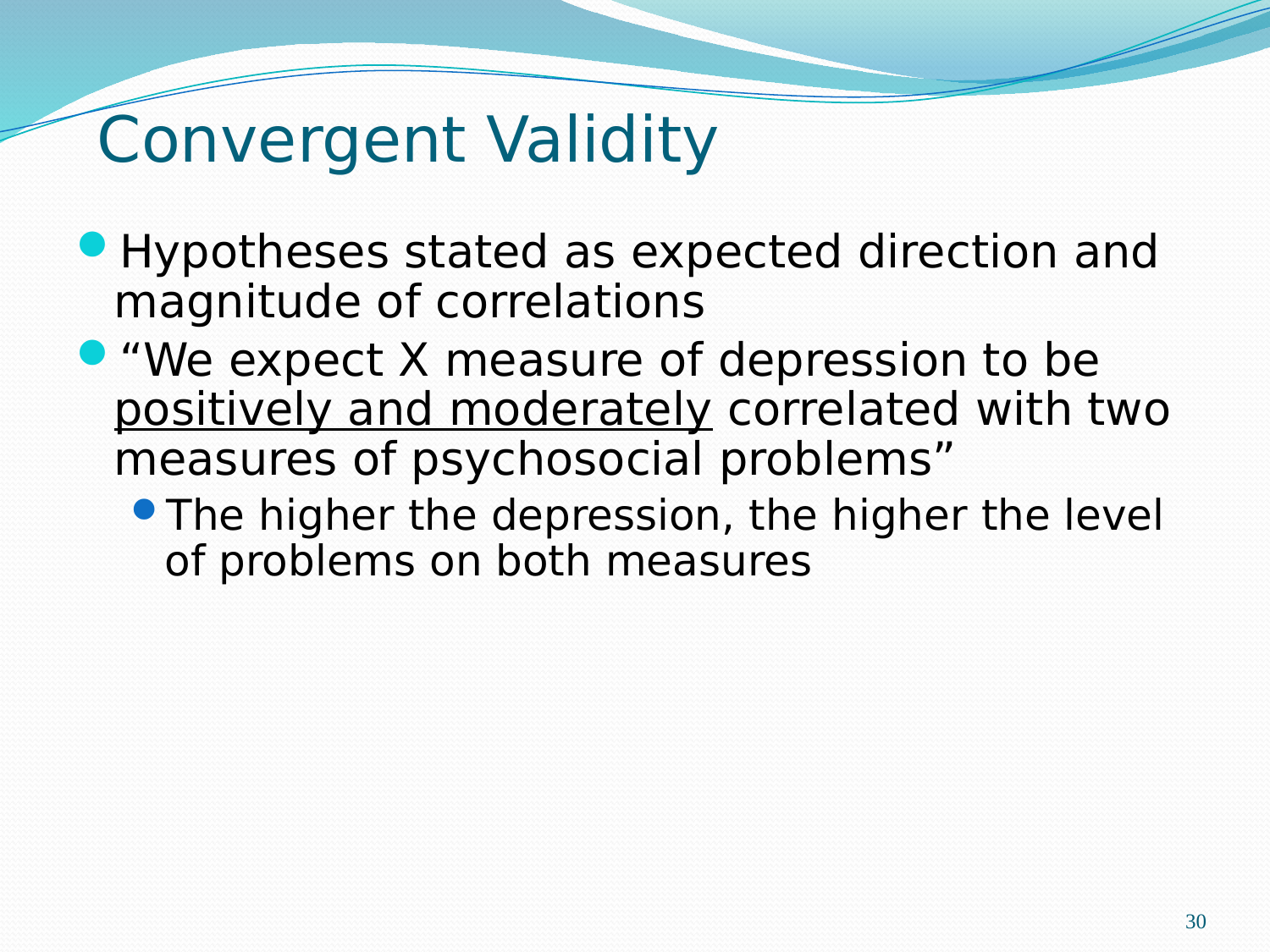

# Convergent Validity
Hypotheses stated as expected direction and magnitude of correlations
“We expect X measure of depression to be positively and moderately correlated with two measures of psychosocial problems”
The higher the depression, the higher the level of problems on both measures
30